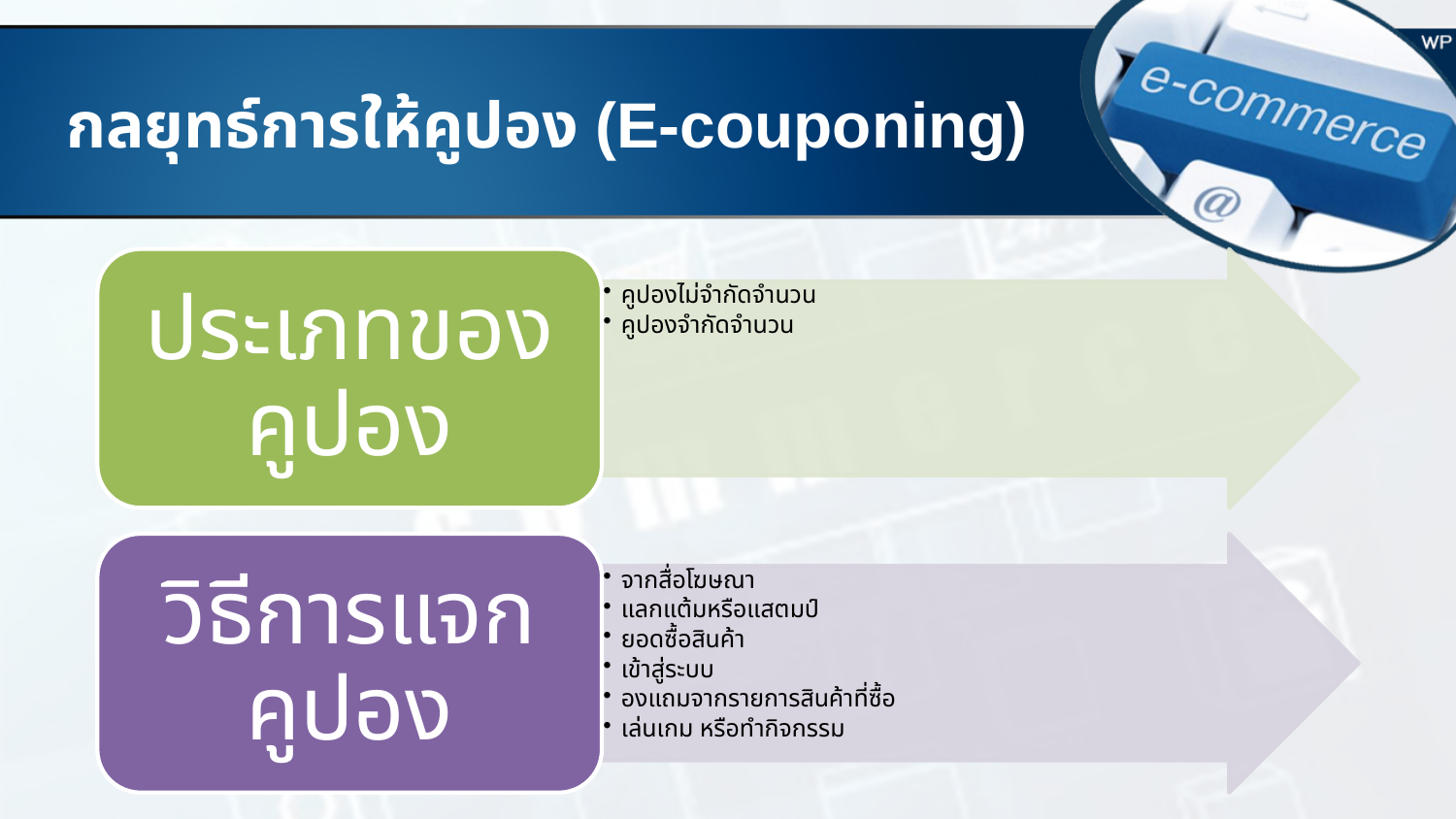

กลยุทธ์การให้คูปอง (E-couponing)

คูปองไม่จำกัดจำนวน
คูปองจำกัดจำนวน
ประเภทของคูปอง
จากสื่อโฆษณา
แลกแต้มหรือแสตมป์
ยอดซื้อสินค้า
เข้าสู่ระบบ
องแถมจากรายการสินค้าที่ซื้อ
เล่นเกม หรือทำกิจกรรม
วิธีการแจกคูปอง